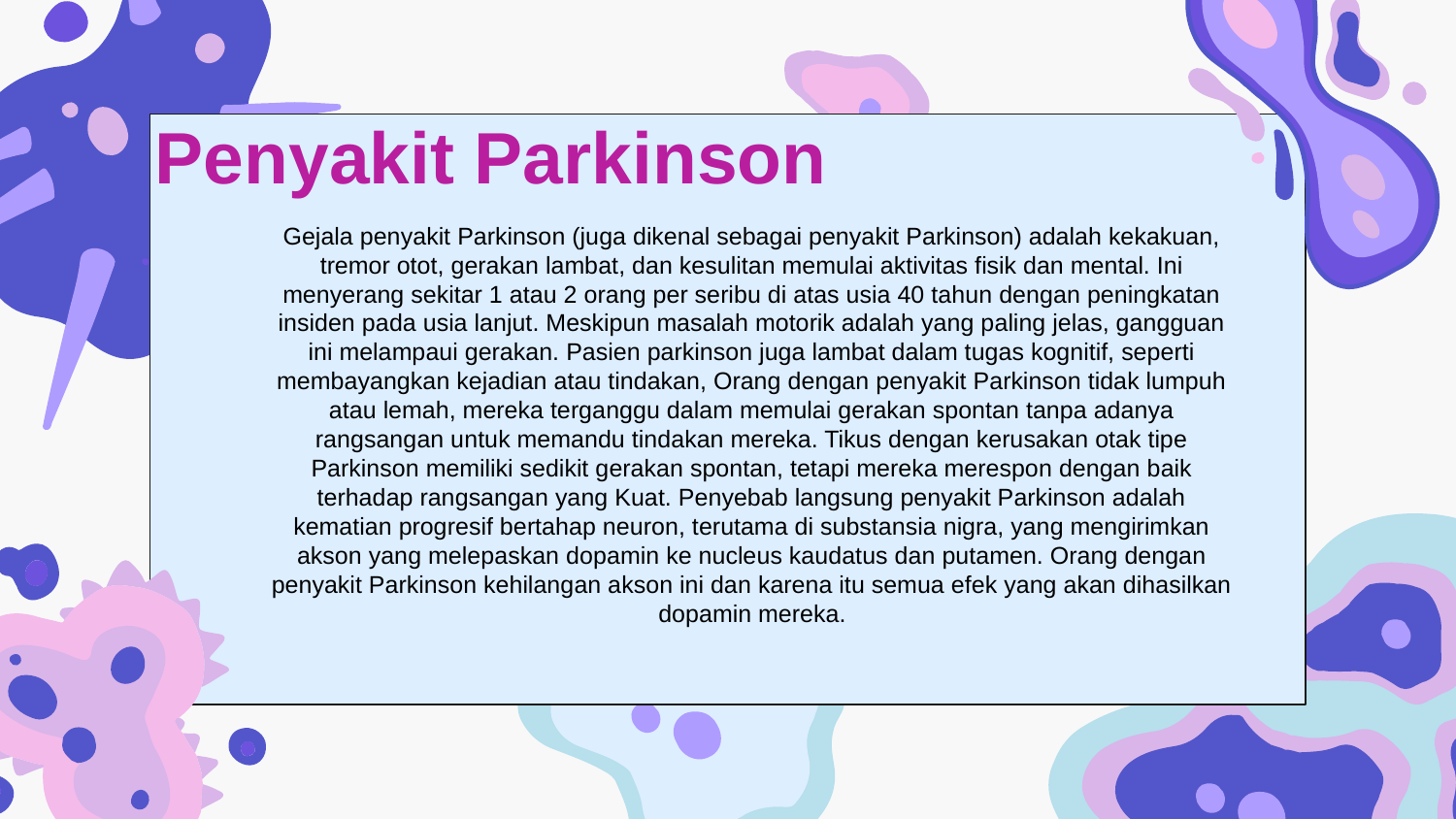

# Penyakit Parkinson
Gejala penyakit Parkinson (juga dikenal sebagai penyakit Parkinson) adalah kekakuan, tremor otot, gerakan lambat, dan kesulitan memulai aktivitas fisik dan mental. Ini menyerang sekitar 1 atau 2 orang per seribu di atas usia 40 tahun dengan peningkatan insiden pada usia lanjut. Meskipun masalah motorik adalah yang paling jelas, gangguan ini melampaui gerakan. Pasien parkinson juga lambat dalam tugas kognitif, seperti membayangkan kejadian atau tindakan, Orang dengan penyakit Parkinson tidak lumpuh atau lemah, mereka terganggu dalam memulai gerakan spontan tanpa adanya rangsangan untuk memandu tindakan mereka. Tikus dengan kerusakan otak tipe Parkinson memiliki sedikit gerakan spontan, tetapi mereka merespon dengan baik terhadap rangsangan yang Kuat. Penyebab langsung penyakit Parkinson adalah kematian progresif bertahap neuron, terutama di substansia nigra, yang mengirimkan akson yang melepaskan dopamin ke nucleus kaudatus dan putamen. Orang dengan penyakit Parkinson kehilangan akson ini dan karena itu semua efek yang akan dihasilkan dopamin mereka.